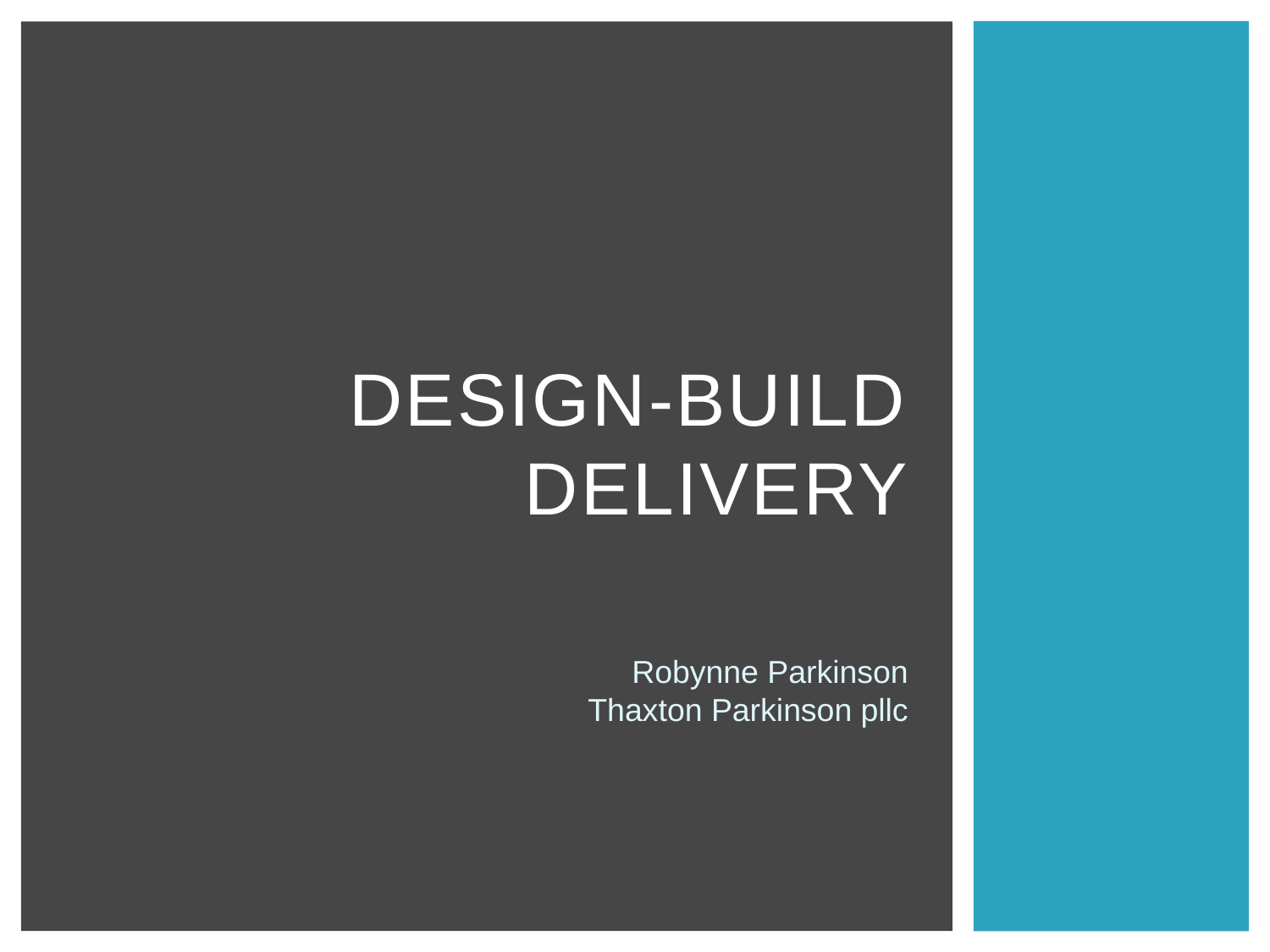

# Design-Build Delivery
Robynne Parkinson
Thaxton Parkinson pllc